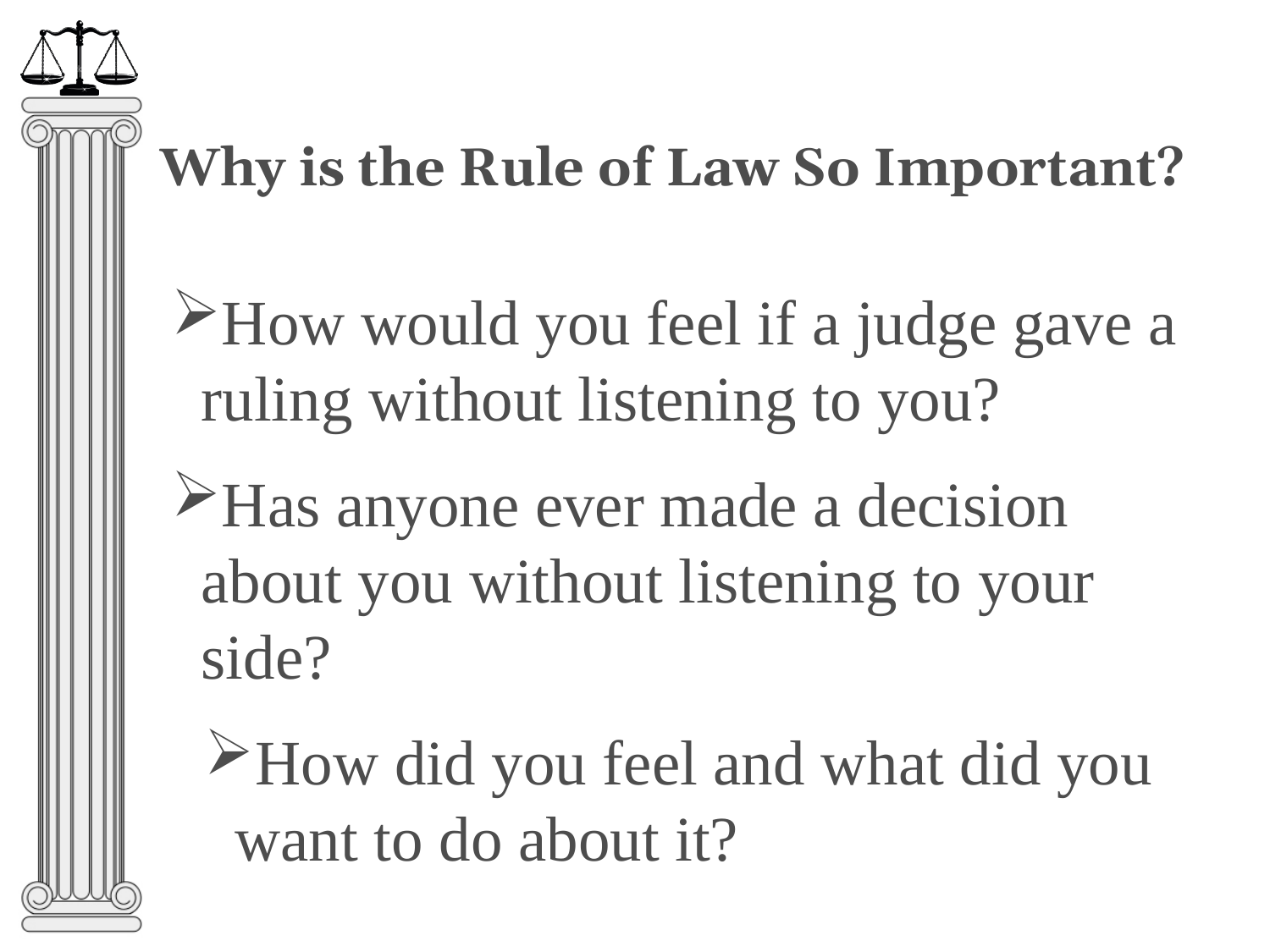

Why is the Rule of Law So Important?
How would you feel if a judge gave a ruling without listening to you?

Has anyone ever made a decision about you without listening to your side?

How did you feel and what did you want to do about it?